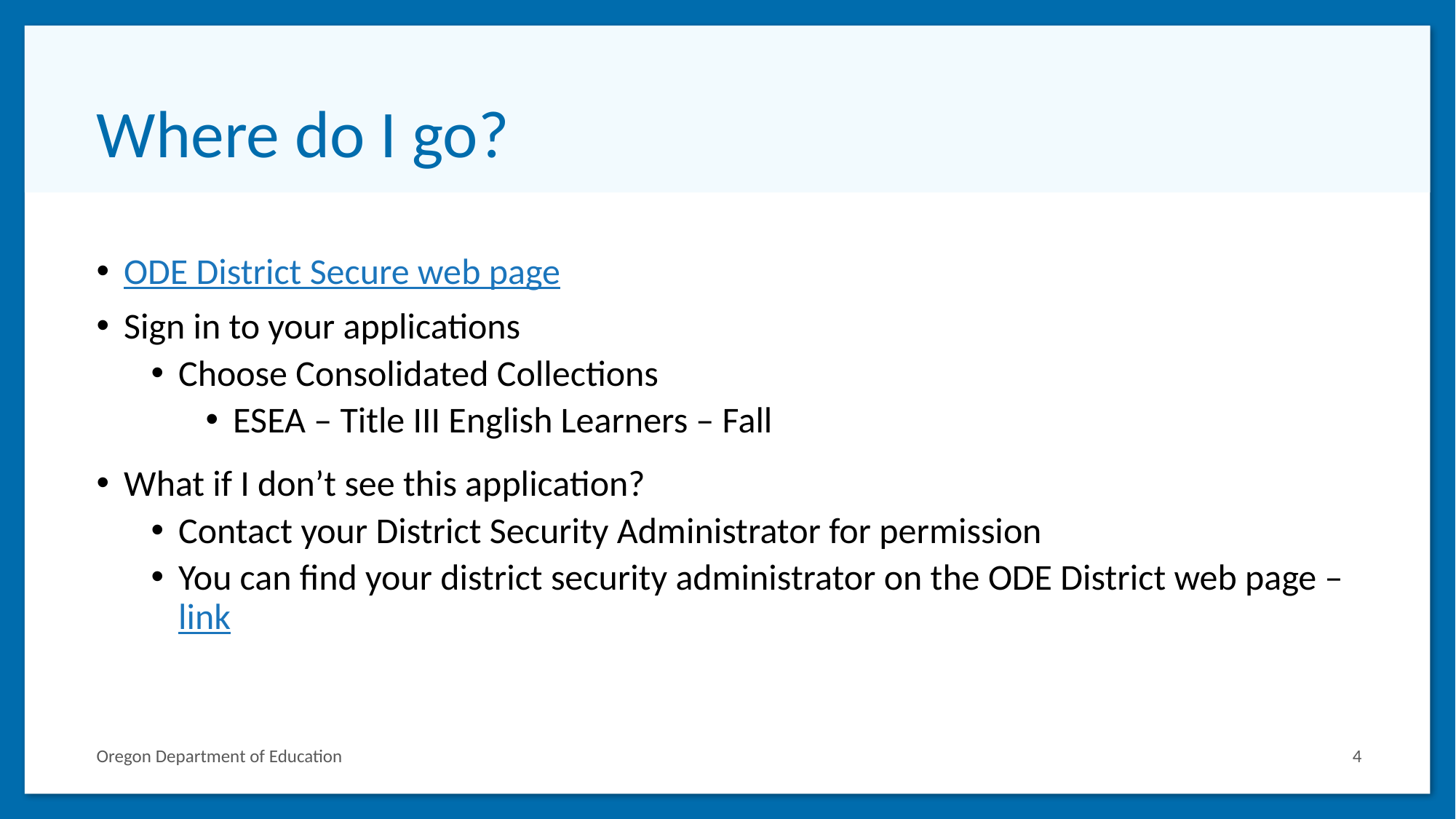

# Where do I go?
ODE District Secure web page
Sign in to your applications
Choose Consolidated Collections
ESEA – Title III English Learners – Fall
What if I don’t see this application?
Contact your District Security Administrator for permission
You can find your district security administrator on the ODE District web page – link

Oregon Department of Education
4